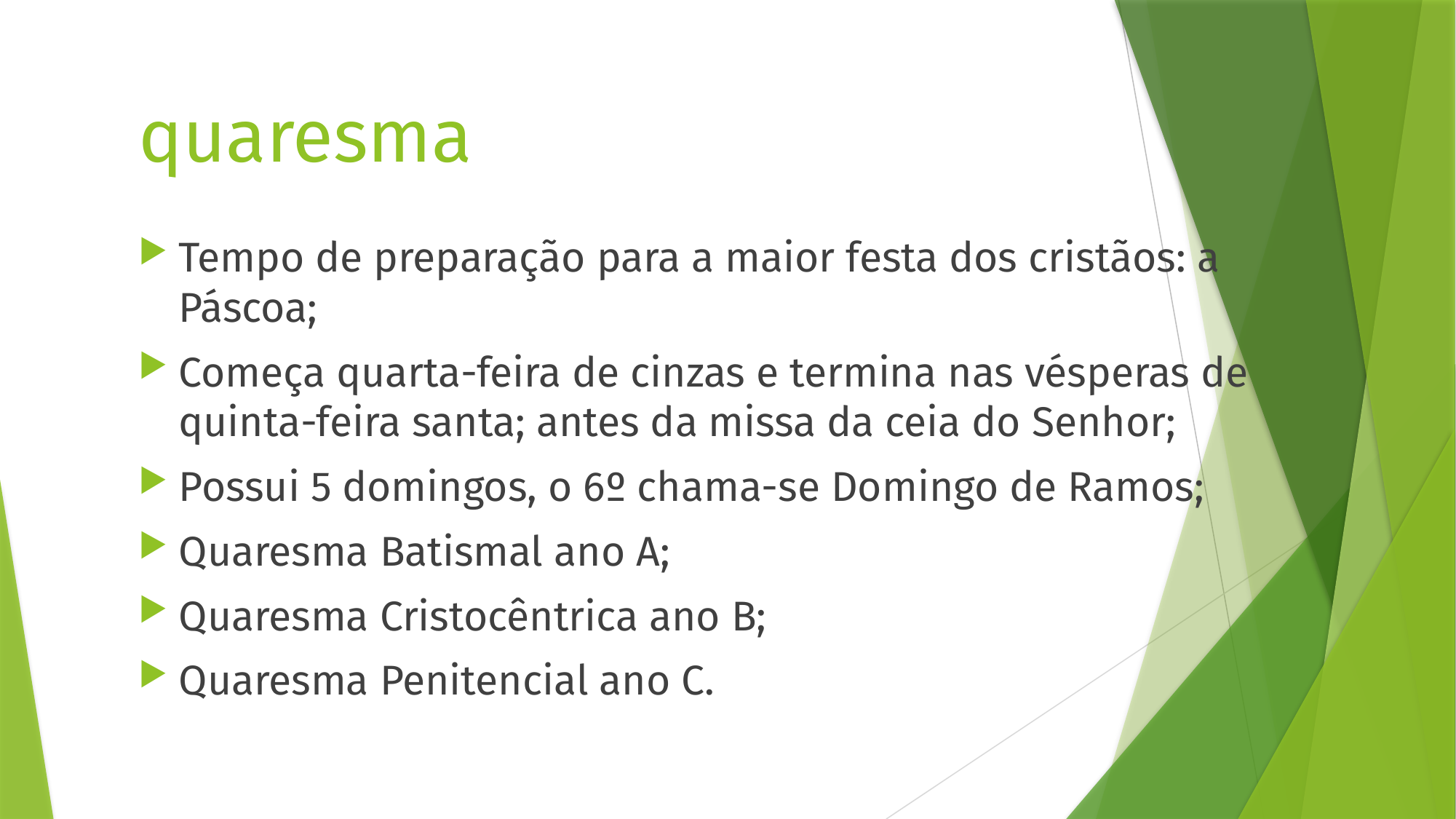

# quaresma
Tempo de preparação para a maior festa dos cristãos: a Páscoa;
Começa quarta-feira de cinzas e termina nas vésperas de quinta-feira santa; antes da missa da ceia do Senhor;
Possui 5 domingos, o 6º chama-se Domingo de Ramos;
Quaresma Batismal ano A;
Quaresma Cristocêntrica ano B;
Quaresma Penitencial ano C.